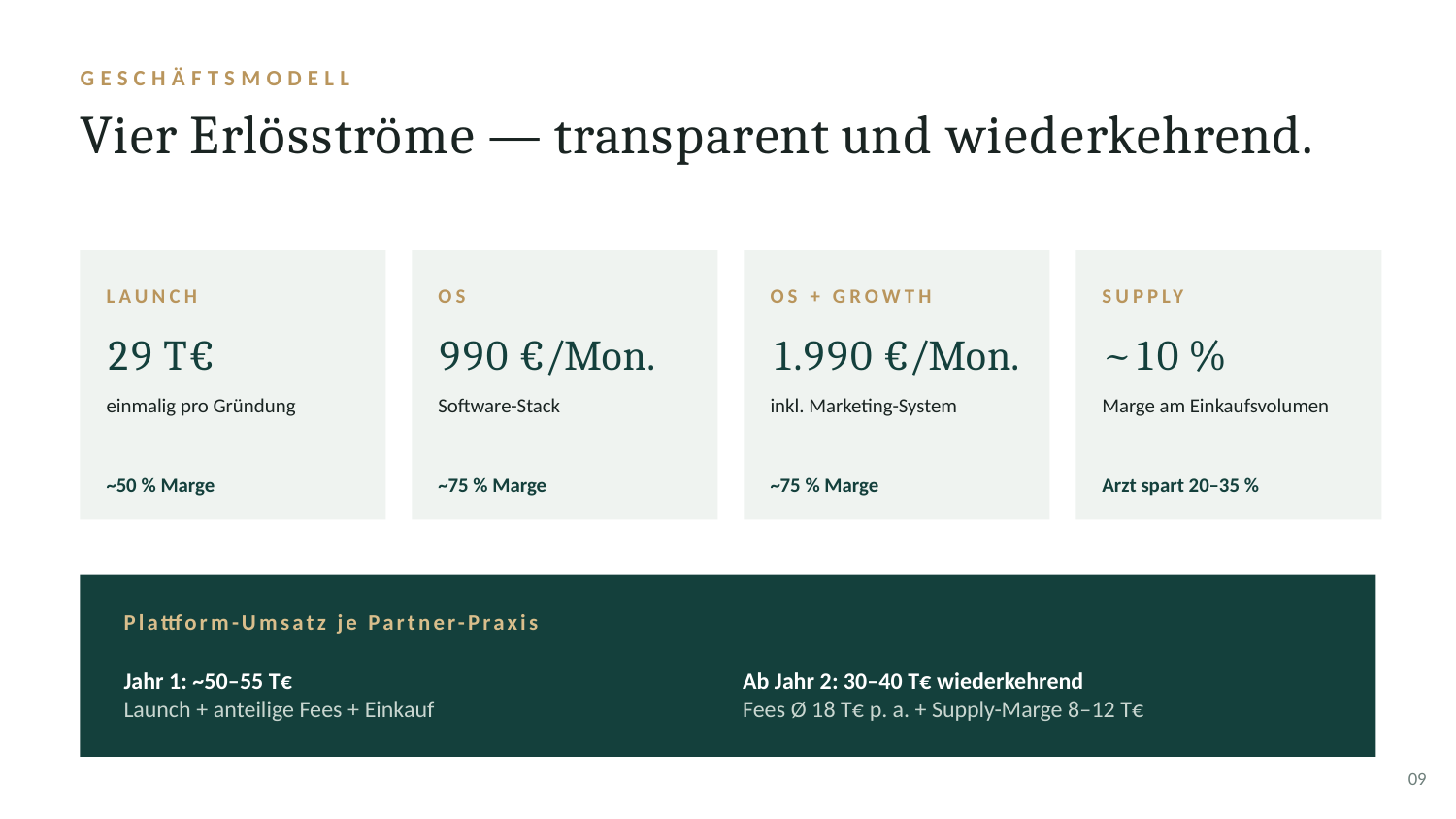

GESCHÄFTSMODELL
Vier Erlösströme — transparent und wiederkehrend.

LAUNCH
OS
OS + GROWTH
SUPPLY
29 T€
990 €/Mon.
1.990 €/Mon.
~10 %
einmalig pro Gründung
Software-Stack
inkl. Marketing-System
Marge am Einkaufsvolumen
~50 % Marge
~75 % Marge
~75 % Marge
Arzt spart 20–35 %

Plattform-Umsatz je Partner-Praxis
Jahr 1: ~50–55 T€
Launch + anteilige Fees + Einkauf
Ab Jahr 2: 30–40 T€ wiederkehrend
Fees Ø 18 T€ p. a. + Supply-Marge 8–12 T€
09